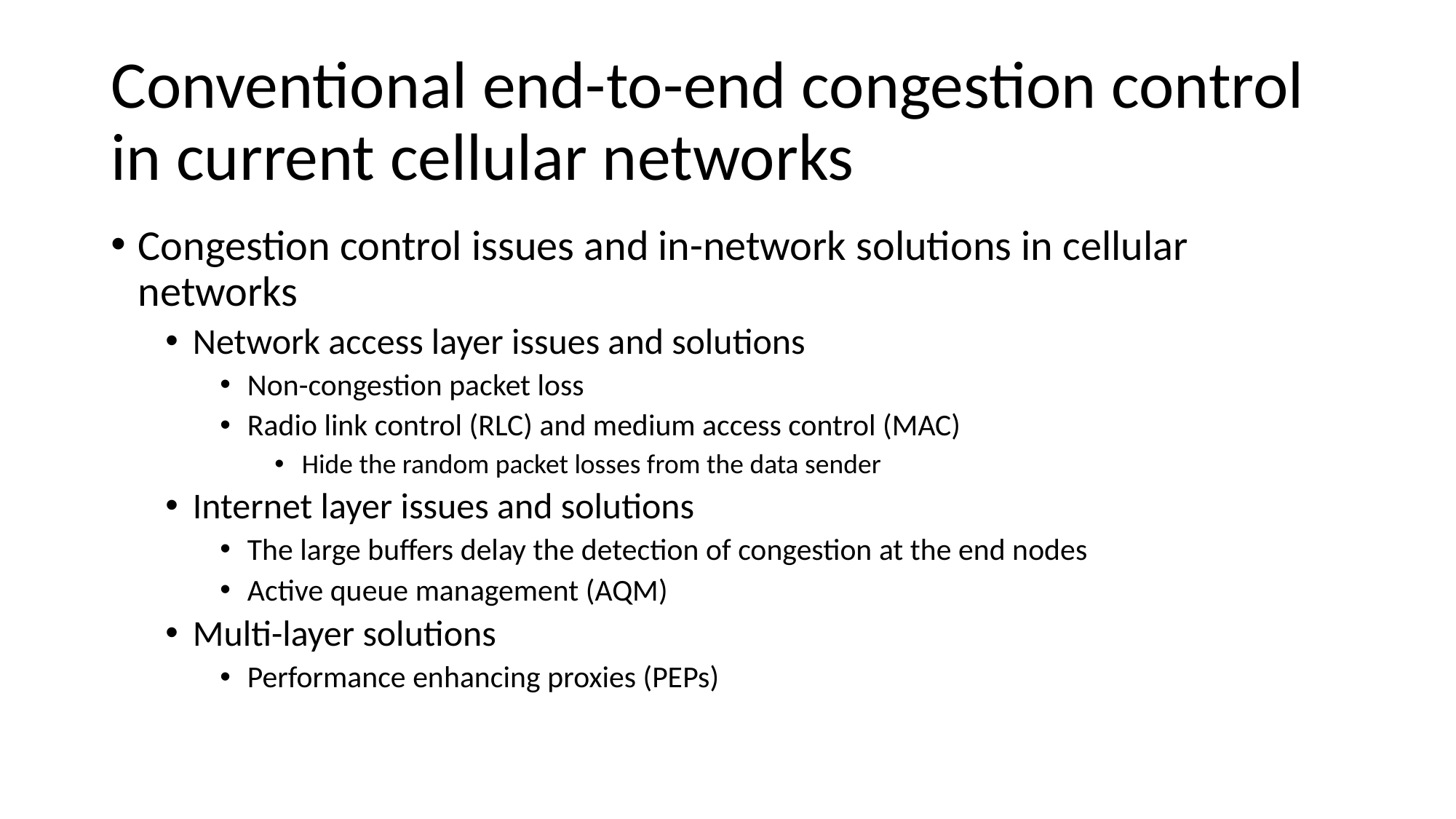

# Conventional end-to-end congestion control in current cellular networks
Congestion control issues and in-network solutions in cellular networks
Network access layer issues and solutions
Non-congestion packet loss
Radio link control (RLC) and medium access control (MAC)
Hide the random packet losses from the data sender
Internet layer issues and solutions
The large buffers delay the detection of congestion at the end nodes
Active queue management (AQM)
Multi-layer solutions
Performance enhancing proxies (PEPs)